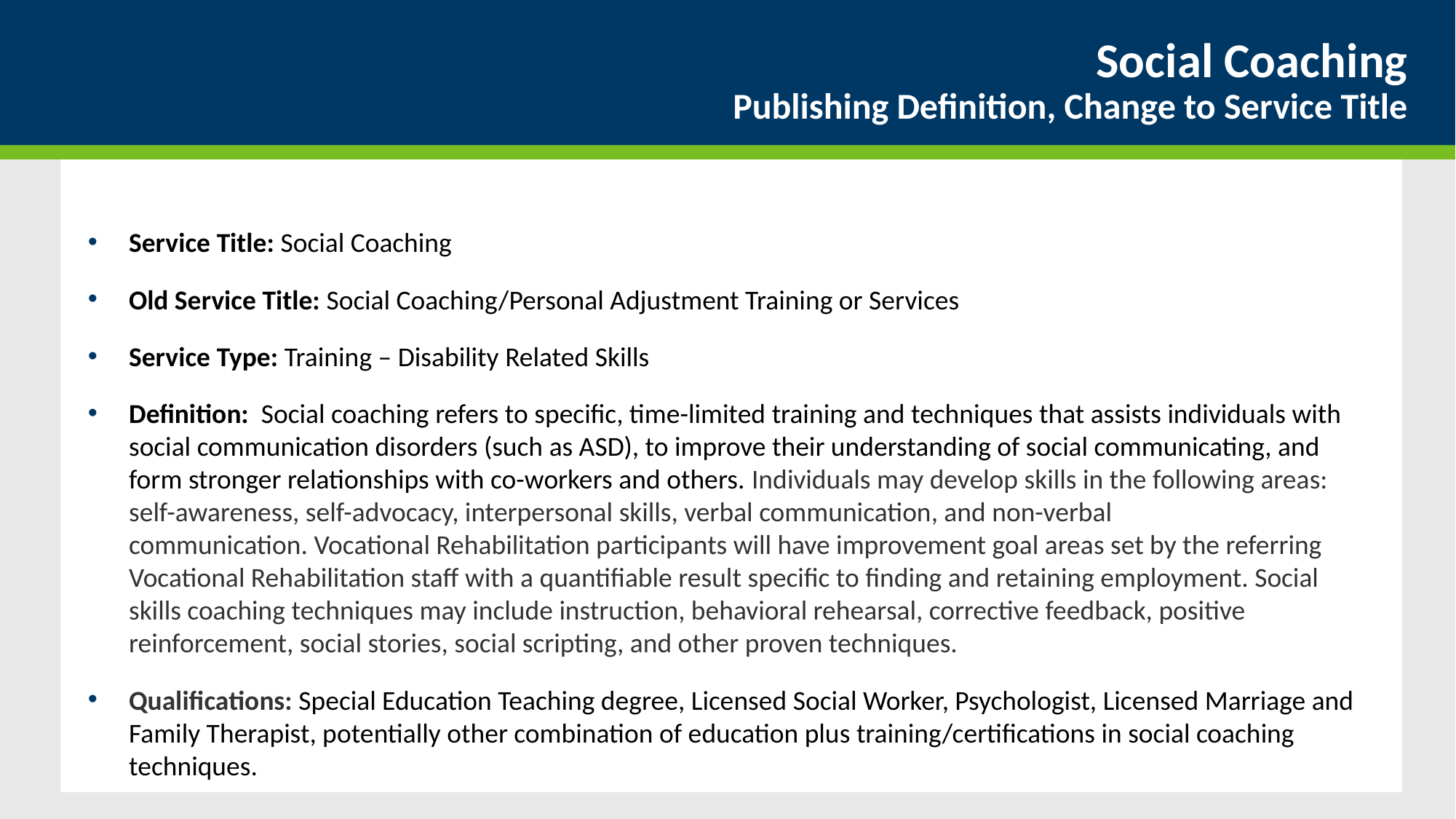

# Social Coaching Publishing Definition, Change to Service Title
Service Title: Social Coaching
Old Service Title: Social Coaching/Personal Adjustment Training or Services
Service Type: Training – Disability Related Skills
Definition:  Social coaching refers to specific, time-limited training and techniques that assists individuals with social communication disorders (such as ASD), to improve their understanding of social communicating, and form stronger relationships with co-workers and others. Individuals may develop skills in the following areas: self-awareness, self-advocacy, interpersonal skills, verbal communication, and non-verbal communication. Vocational Rehabilitation participants will have improvement goal areas set by the referring Vocational Rehabilitation staff with a quantifiable result specific to finding and retaining employment. Social skills coaching techniques may include instruction, behavioral rehearsal, corrective feedback, positive reinforcement, social stories, social scripting, and other proven techniques.
Qualifications: Special Education Teaching degree, Licensed Social Worker, Psychologist, Licensed Marriage and Family Therapist, potentially other combination of education plus training/certifications in social coaching techniques.